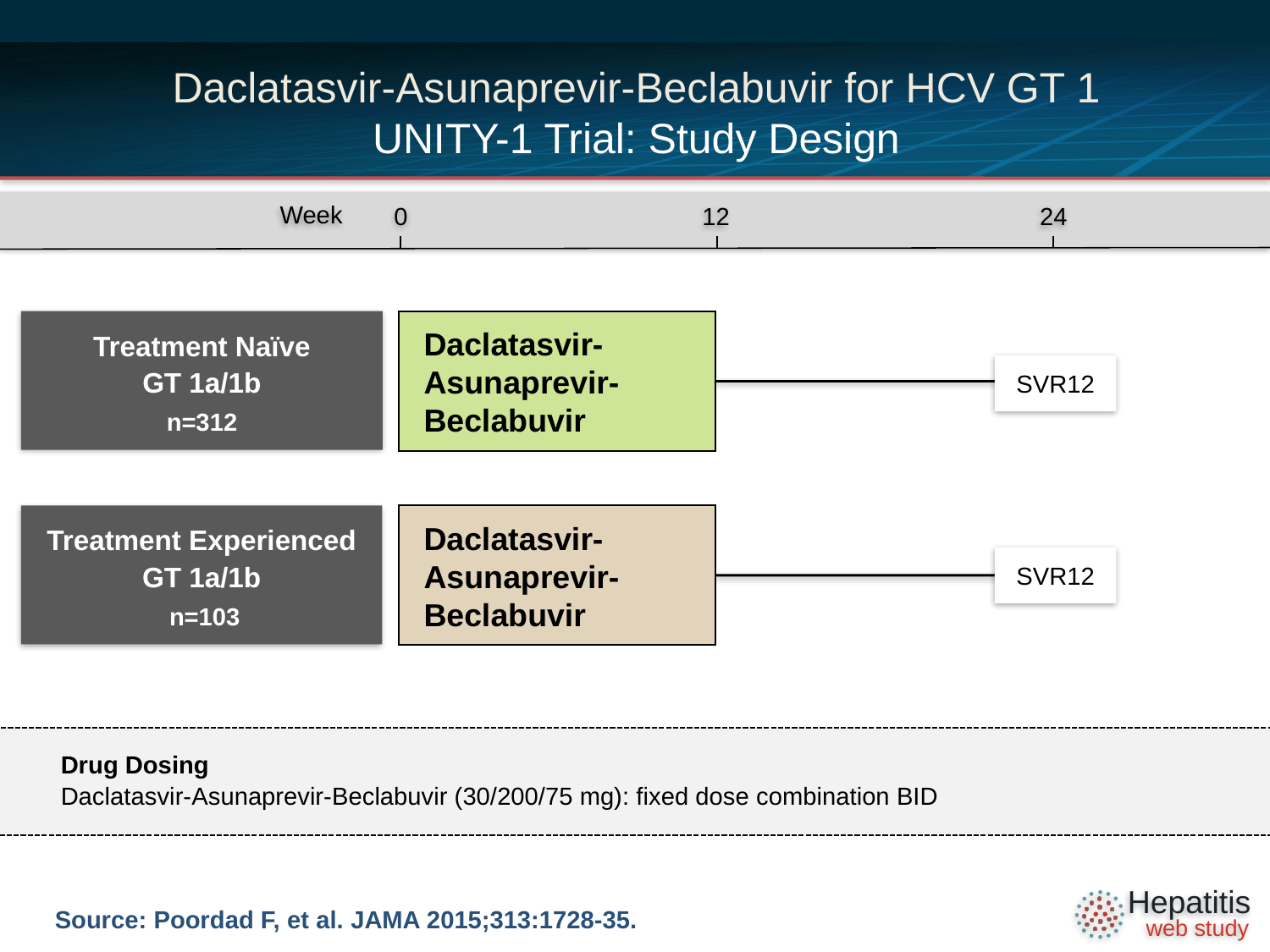

# Daclatasvir-Asunaprevir-Beclabuvir for HCV GT 1 UNITY-1 Trial: Study Design
0
12
24
Week

Treatment Naïve
GT 1a/1b
n=312
Daclatasvir-
Asunaprevir-
Beclabuvir
SVR12
Treatment Experienced
GT 1a/1b
 n=103
Daclatasvir-
Asunaprevir-
Beclabuvir
SVR12
Drug Dosing
Daclatasvir-Asunaprevir-Beclabuvir (30/200/75 mg): fixed dose combination BID
Source: Poordad F, et al. JAMA 2015;313:1728-35.